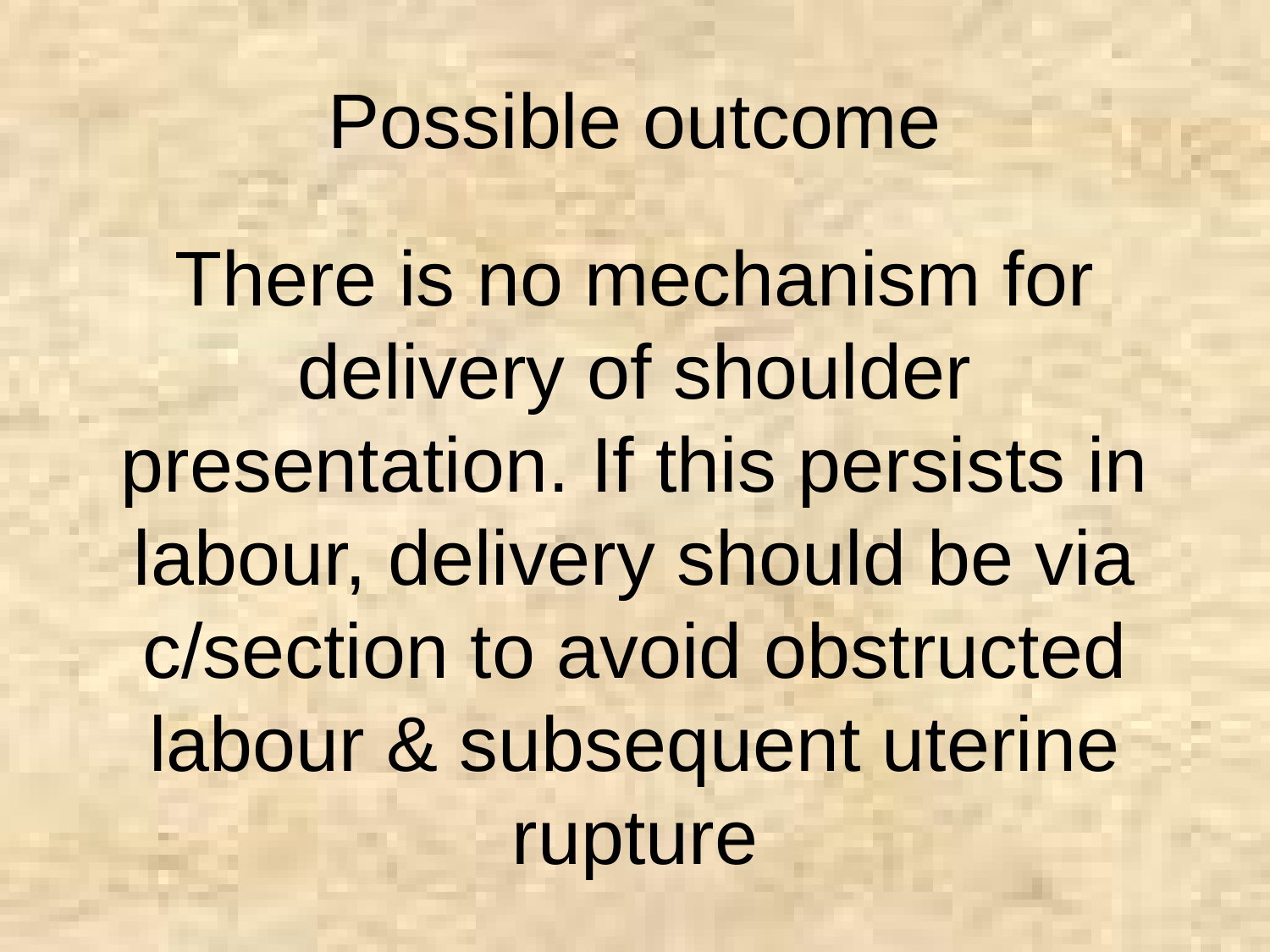

Possible outcome
There is no mechanism for delivery of shoulder presentation. If this persists in labour, delivery should be via c/section to avoid obstructed labour & subsequent uterine rupture